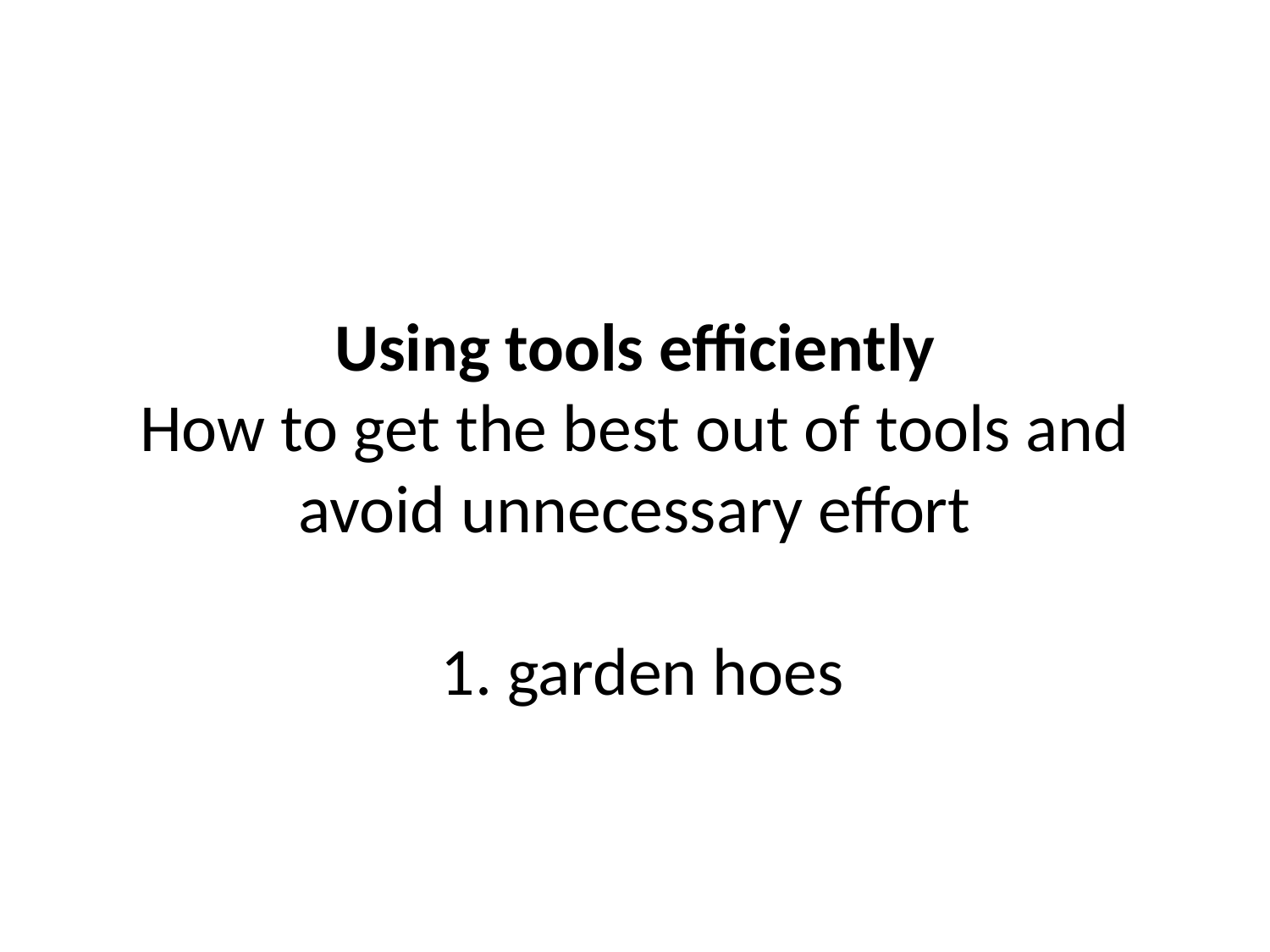

# Using tools efficiently How to get the best out of tools and avoid unnecessary effort 1. garden hoes